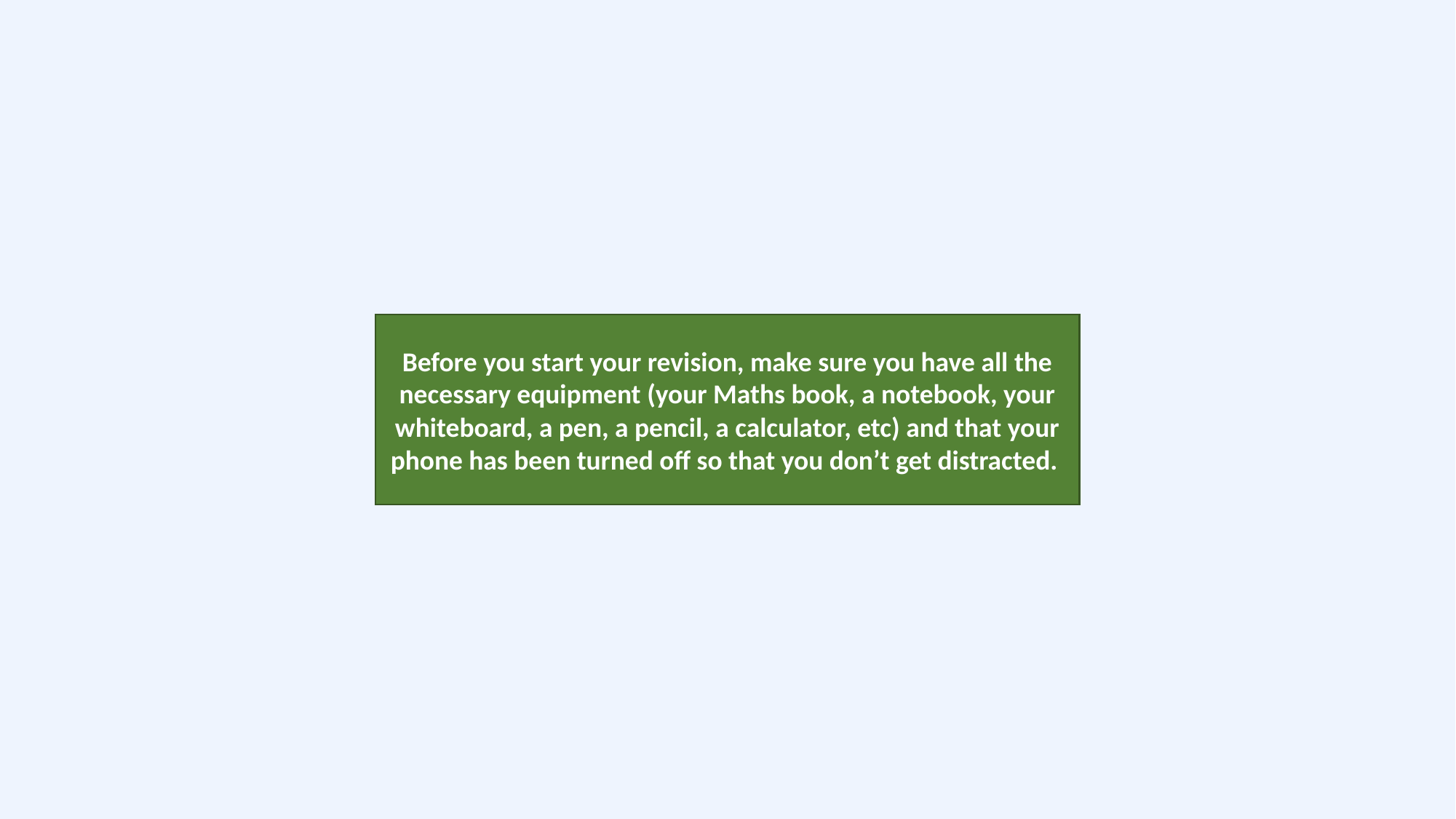

Before you start your revision, make sure you have all the necessary equipment (your Maths book, a notebook, your whiteboard, a pen, a pencil, a calculator, etc) and that your phone has been turned off so that you don’t get distracted.